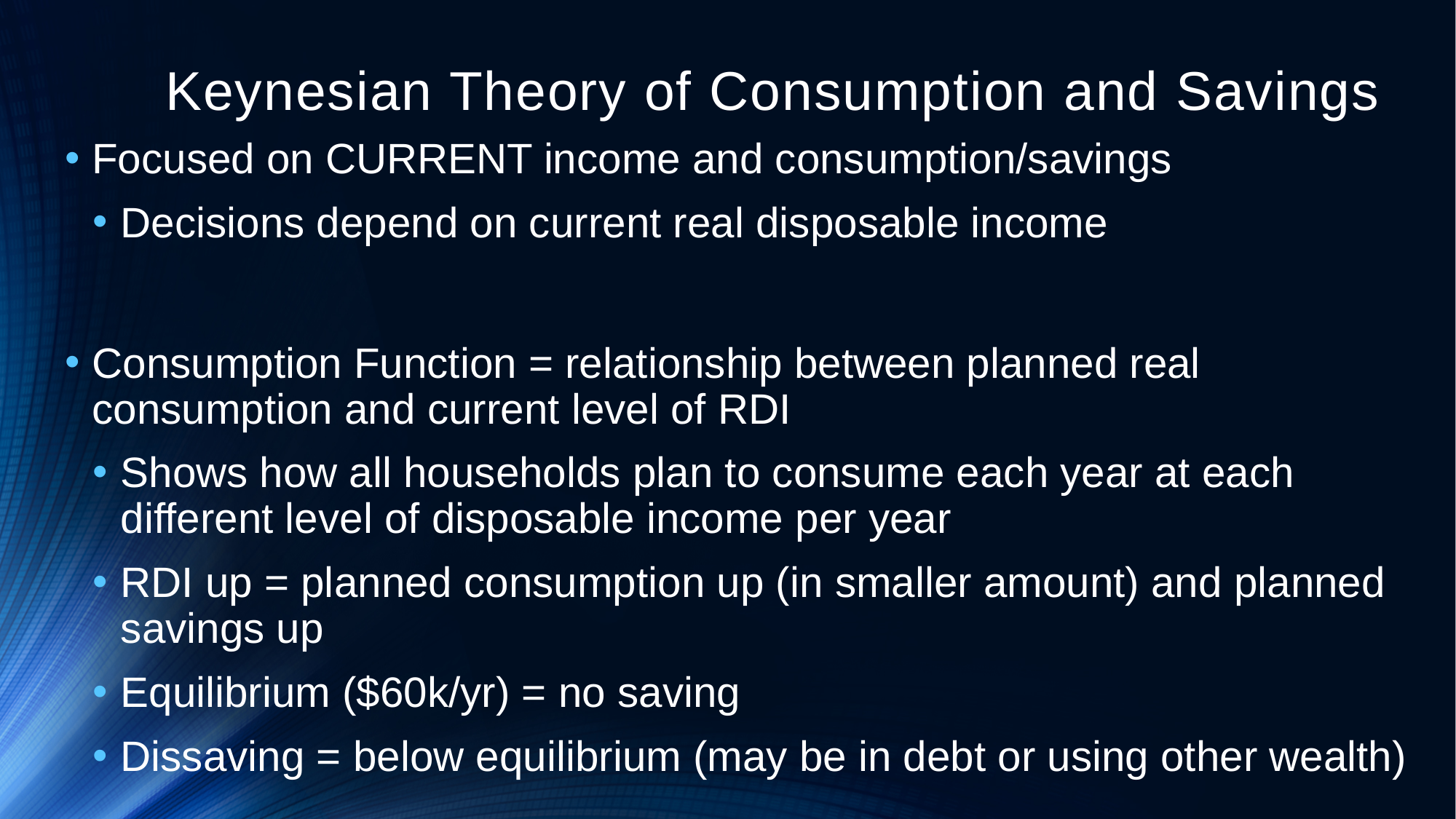

# Keynesian Theory of Consumption and Savings
Focused on CURRENT income and consumption/savings
Decisions depend on current real disposable income

Consumption Function = relationship between planned real consumption and current level of RDI
Shows how all households plan to consume each year at each different level of disposable income per year
RDI up = planned consumption up (in smaller amount) and planned savings up
Equilibrium ($60k/yr) = no saving
Dissaving = below equilibrium (may be in debt or using other wealth)